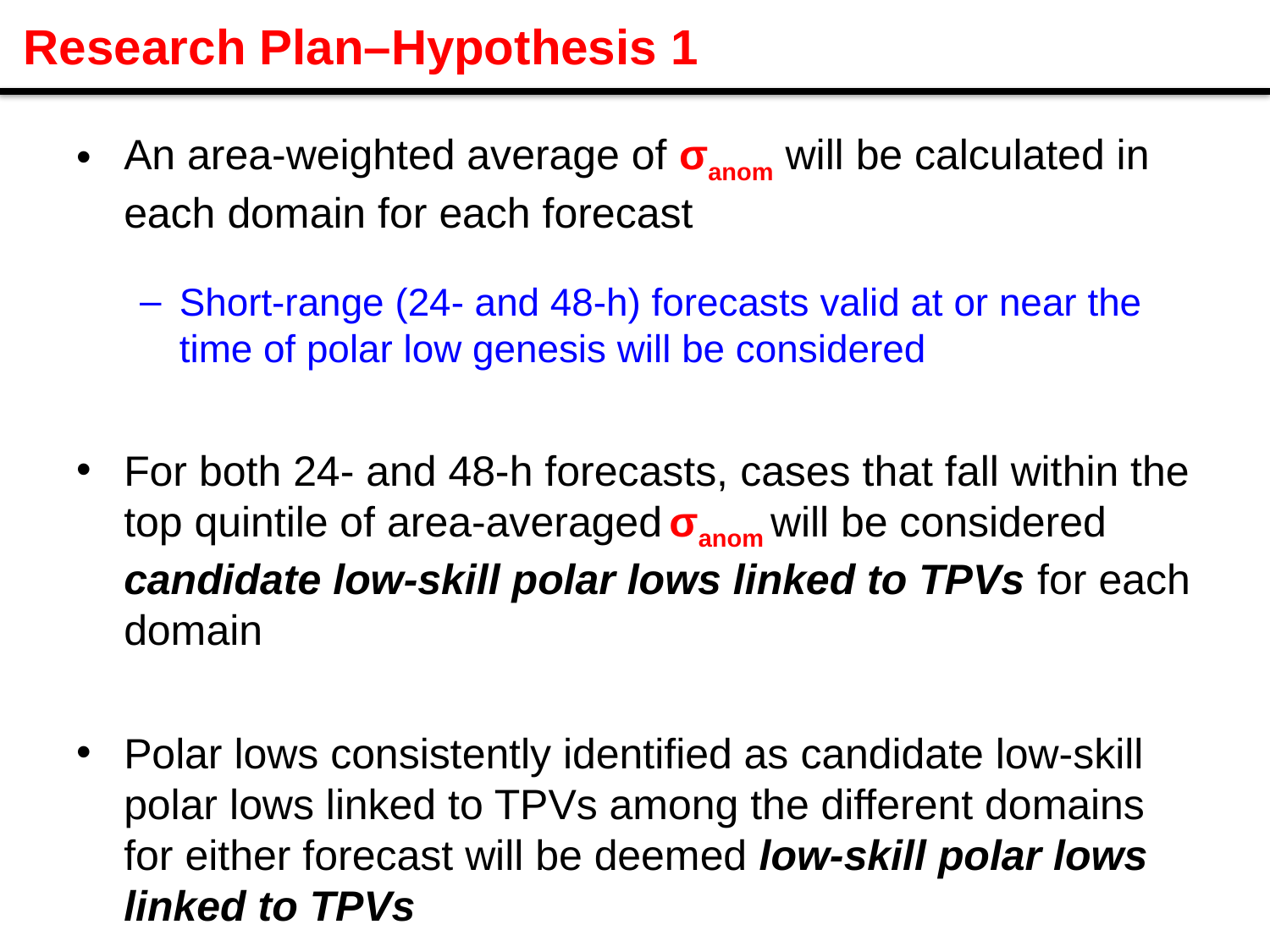

Research Plan–Hypothesis 1
An area-weighted average of σanom will be calculated in each domain for each forecast

Short-range (24- and 48-h) forecasts valid at or near the time of polar low genesis will be considered

For both 24- and 48-h forecasts, cases that fall within the top quintile of area-averaged σanom will be considered candidate low-skill polar lows linked to TPVs for each domain

Polar lows consistently identified as candidate low-skill polar lows linked to TPVs among the different domains for either forecast will be deemed low-skill polar lows linked to TPVs